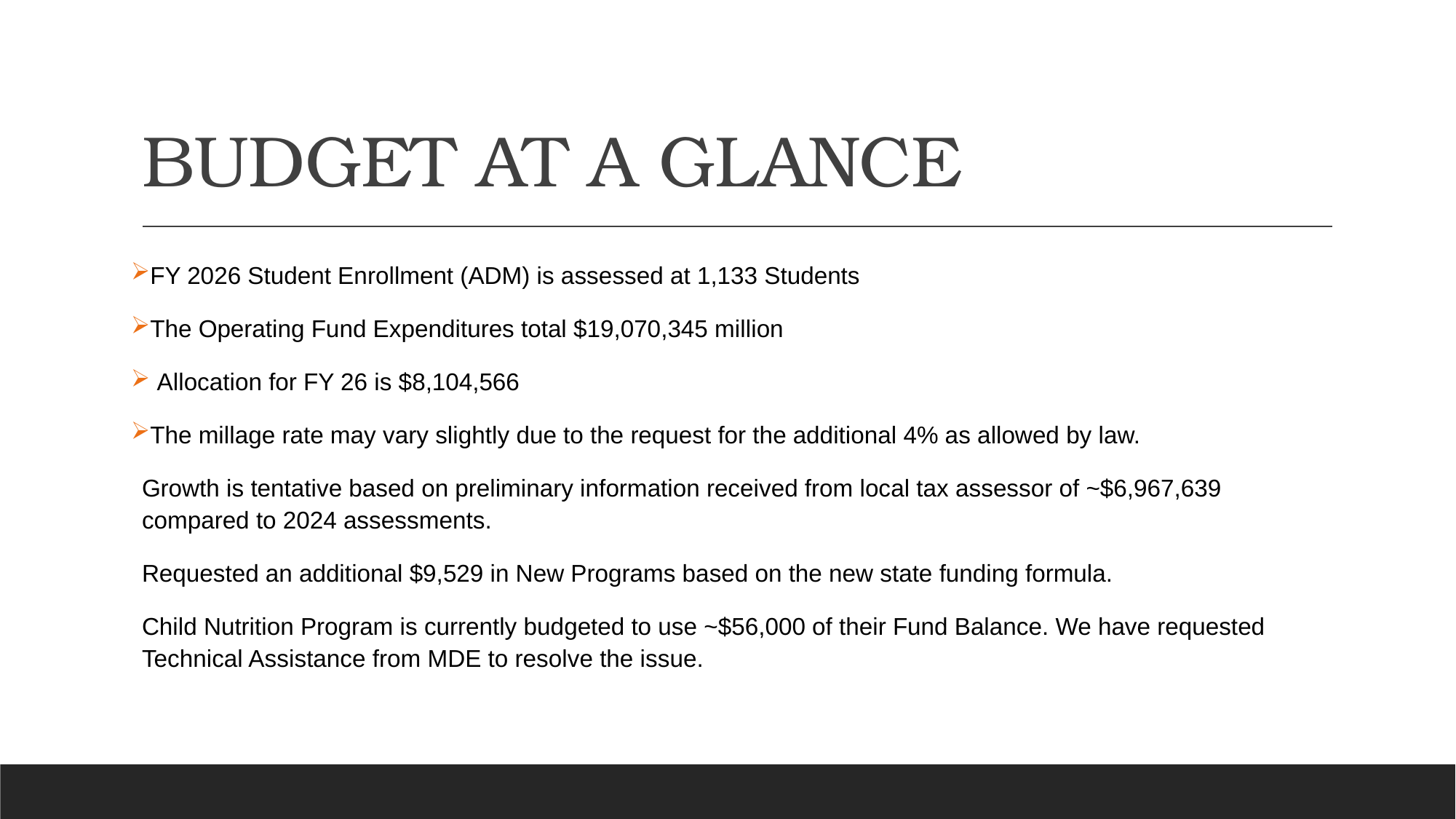

# BUDGET AT A GLANCE
FY 2026 Student Enrollment (ADM) is assessed at 1,133 Students
The Operating Fund Expenditures total $19,070,345 million
 Allocation for FY 26 is $8,104,566
The millage rate may vary slightly due to the request for the additional 4% as allowed by law.
Growth is tentative based on preliminary information received from local tax assessor of ~$6,967,639 compared to 2024 assessments.
Requested an additional $9,529 in New Programs based on the new state funding formula.
Child Nutrition Program is currently budgeted to use ~$56,000 of their Fund Balance. We have requested Technical Assistance from MDE to resolve the issue.